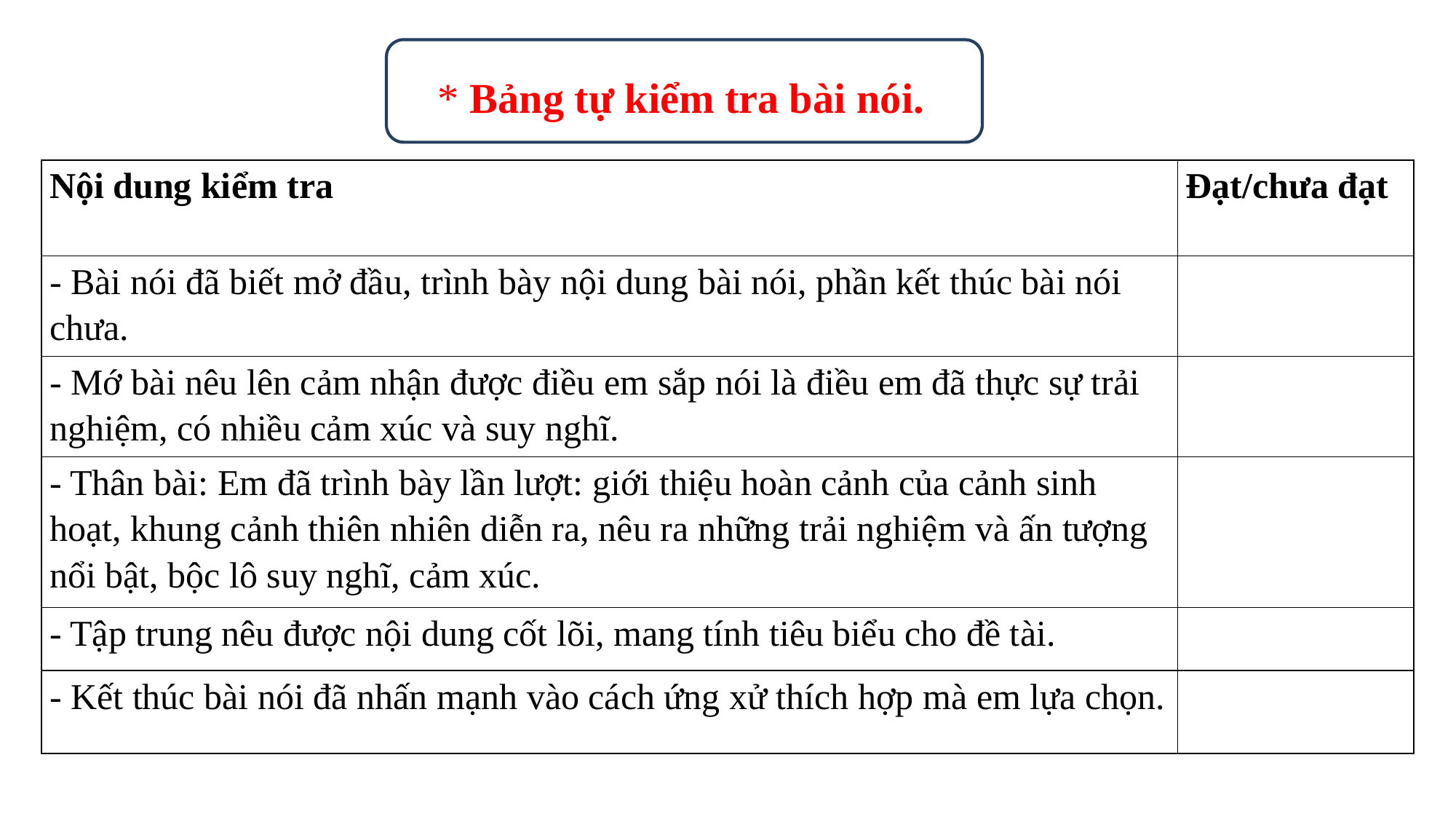

* Bảng tự kiểm tra bài nói.
| Nội dung kiểm tra | Đạt/chưa đạt |
| --- | --- |
| - Bài nói đã biết mở đầu, trình bày nội dung bài nói, phần kết thúc bài nói chưa. |  |
| - Mớ bài nêu lên cảm nhận được điều em sắp nói là điều em đã thực sự trải nghiệm, có nhiều cảm xúc và suy nghĩ. |  |
| - Thân bài: Em đã trình bày lần lượt: giới thiệu hoàn cảnh của cảnh sinh hoạt, khung cảnh thiên nhiên diễn ra, nêu ra những trải nghiệm và ấn tượng nổi bật, bộc lô suy nghĩ, cảm xúc. |  |
| - Tập trung nêu được nội dung cốt lõi, mang tính tiêu biểu cho đề tài. |  |
| - Kết thúc bài nói đã nhấn mạnh vào cách ứng xử thích hợp mà em lựa chọn. |  |